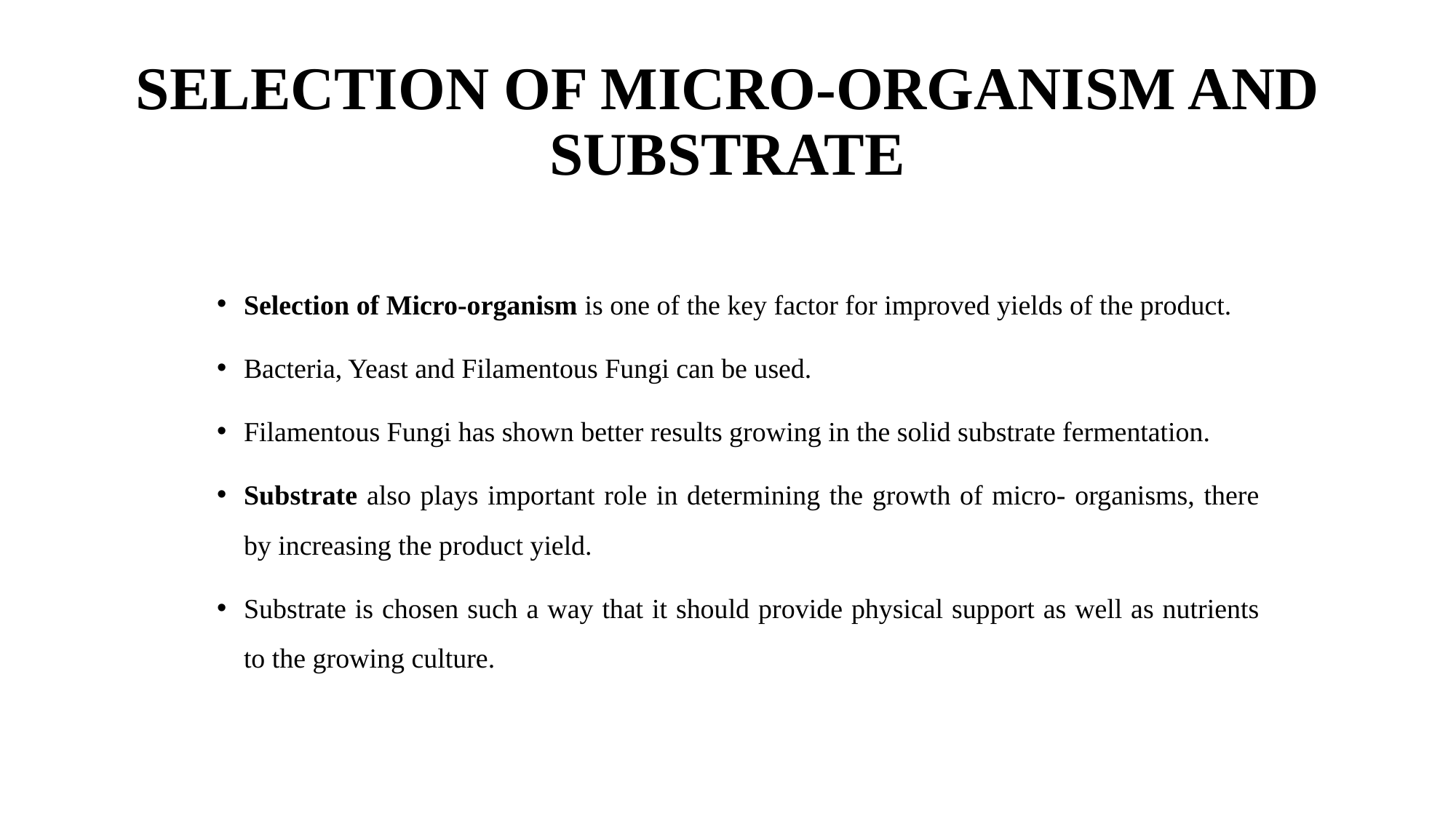

# SELECTION OF MICRO-ORGANISM AND SUBSTRATE

Selection of Micro-organism is one of the key factor for improved yields of the product.
Bacteria, Yeast and Filamentous Fungi can be used.
Filamentous Fungi has shown better results growing in the solid substrate fermentation.
Substrate also plays important role in determining the growth of micro- organisms, there by increasing the product yield.
Substrate is chosen such a way that it should provide physical support as well as nutrients to the growing culture.